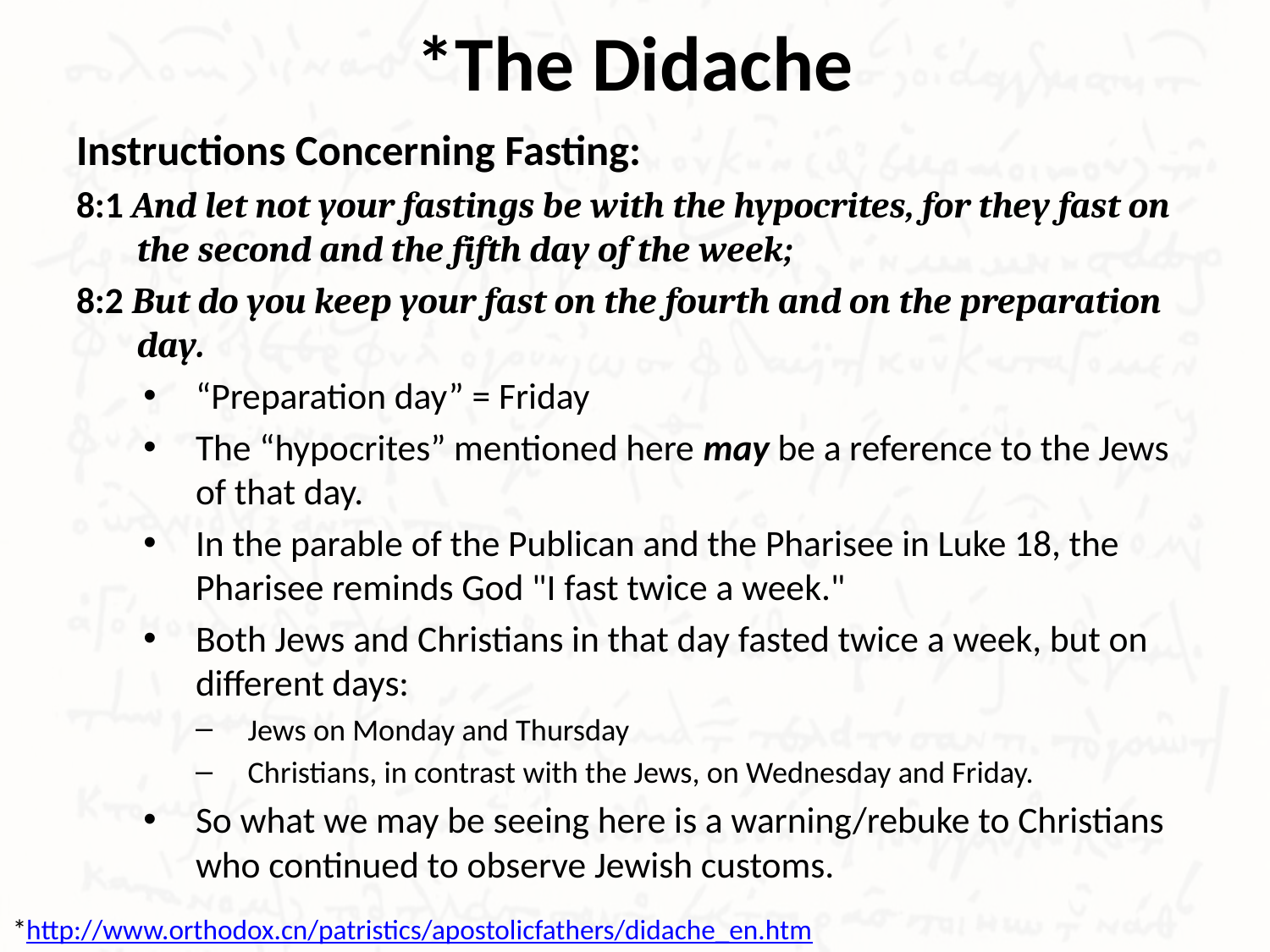

# *The Didache
Instructions Concerning Fasting:
8:1 And let not your fastings be with the hypocrites, for they fast on the second and the fifth day of the week;
8:2 But do you keep your fast on the fourth and on the preparation day.
“Preparation day” = Friday
The “hypocrites” mentioned here may be a reference to the Jews of that day.
In the parable of the Publican and the Pharisee in Luke 18, the Pharisee reminds God "I fast twice a week."
Both Jews and Christians in that day fasted twice a week, but on different days:
Jews on Monday and Thursday
Christians, in contrast with the Jews, on Wednesday and Friday.
So what we may be seeing here is a warning/rebuke to Christians who continued to observe Jewish customs.

*http://www.orthodox.cn/patristics/apostolicfathers/didache_en.htm